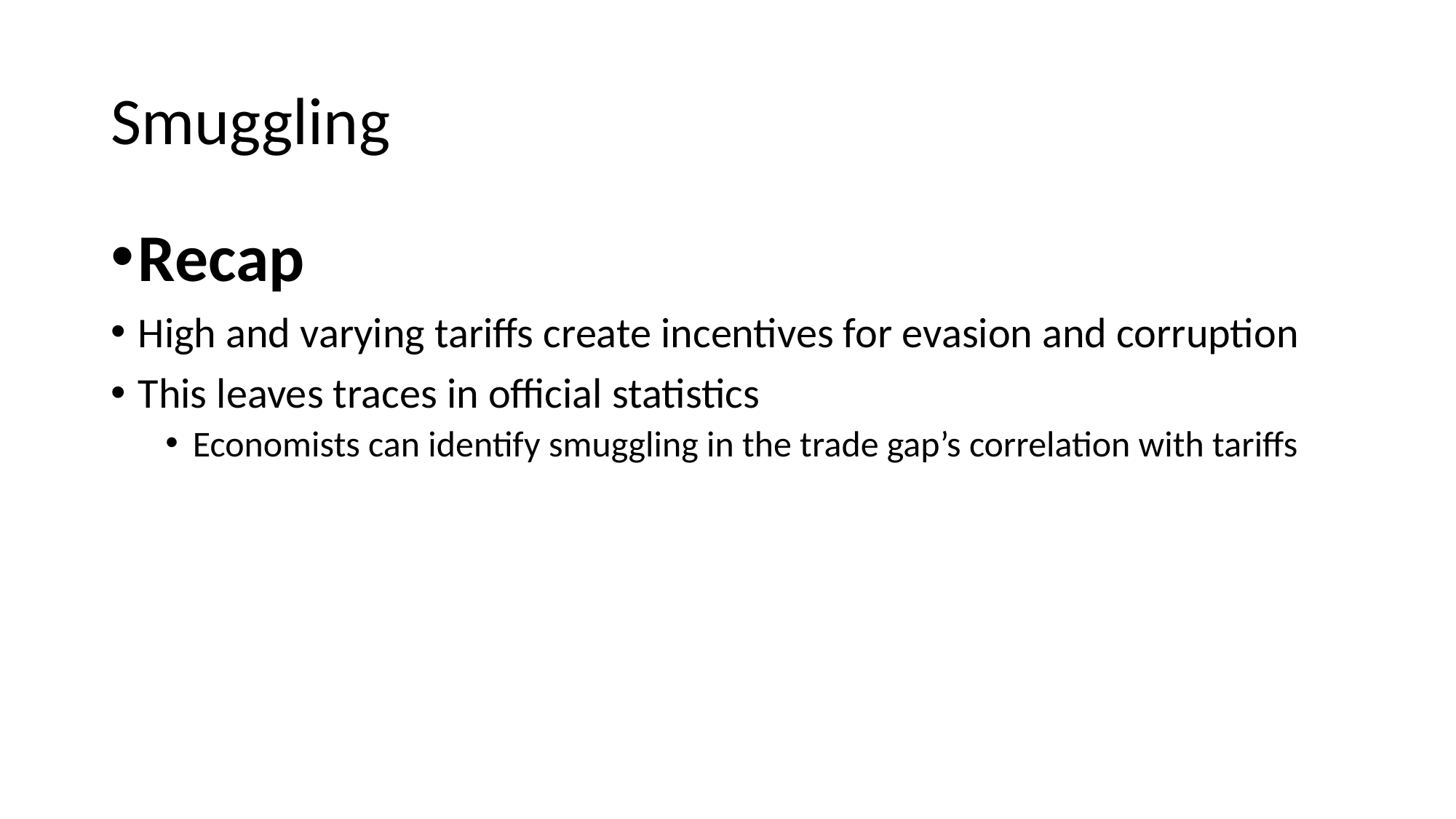

# Smuggling
Recap
High and varying tariffs create incentives for evasion and corruption
This leaves traces in official statistics
Economists can identify smuggling in the trade gap’s correlation with tariffs